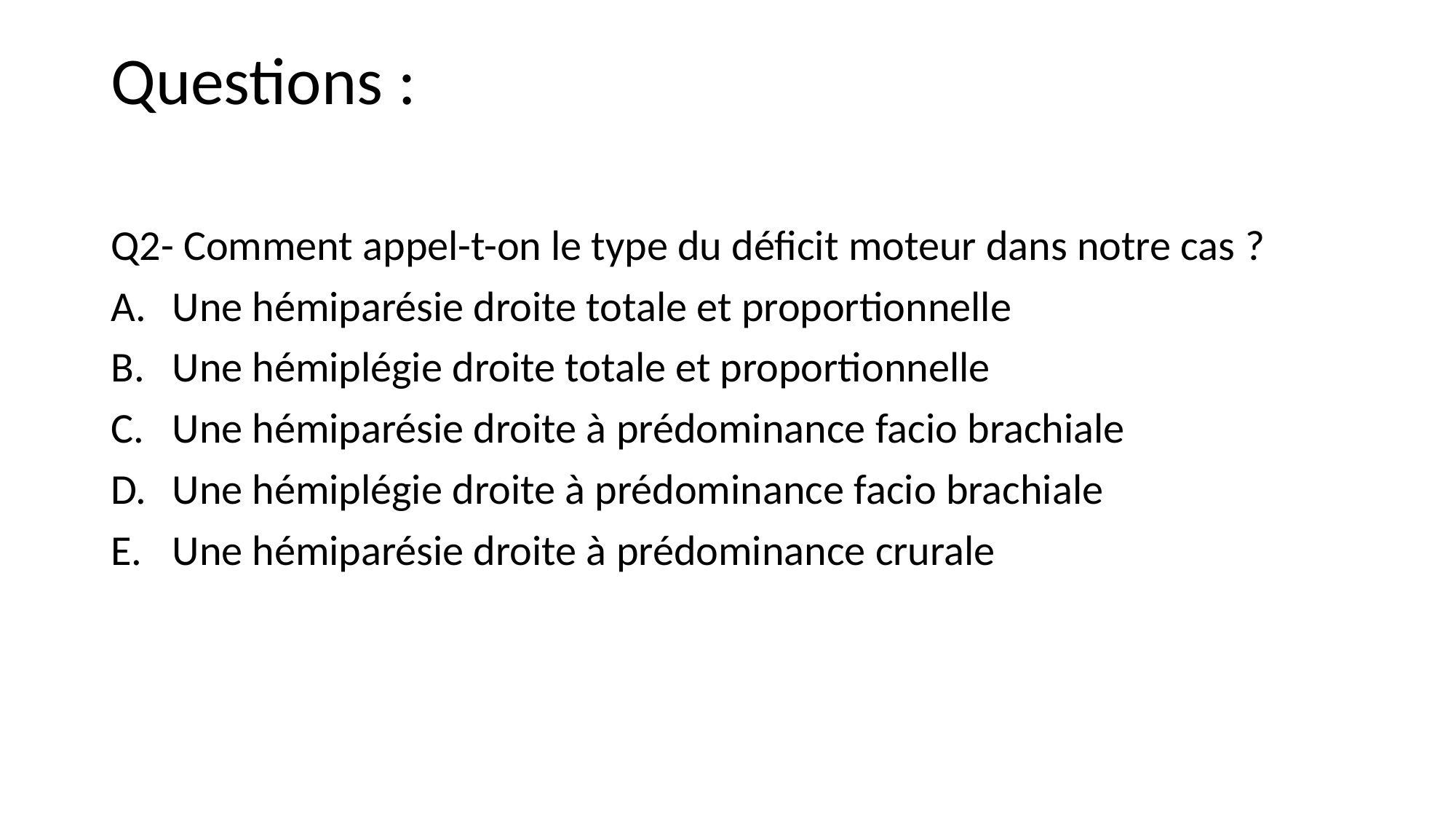

# Questions :
Q2- Comment appel-t-on le type du déficit moteur dans notre cas ?
Une hémiparésie droite totale et proportionnelle
Une hémiplégie droite totale et proportionnelle
Une hémiparésie droite à prédominance facio brachiale
Une hémiplégie droite à prédominance facio brachiale
Une hémiparésie droite à prédominance crurale